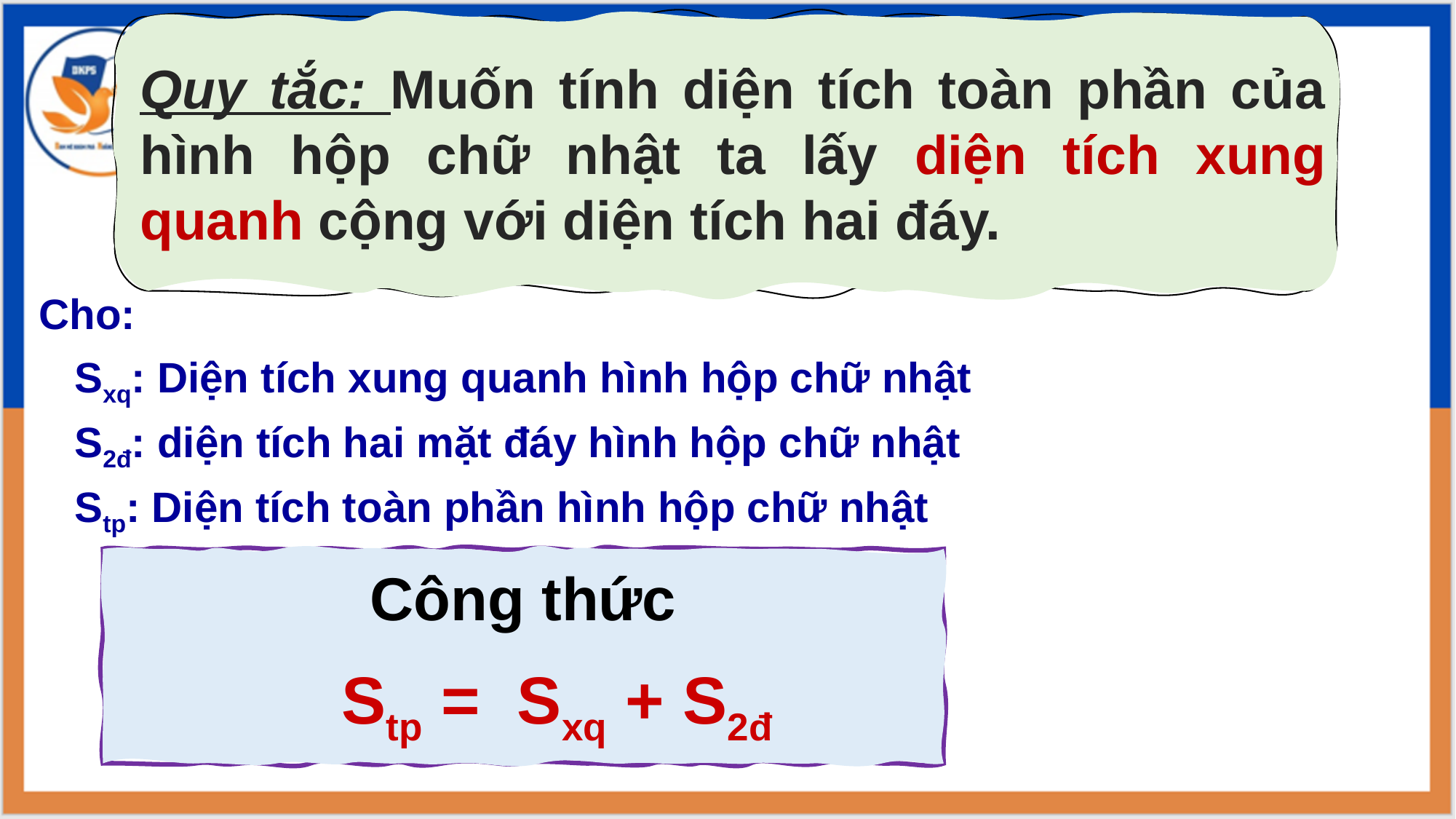

Quy tắc: Muốn tính diện tích toàn phần của hình hộp chữ nhật ta lấy diện tích xung quanh cộng với diện tích hai đáy.
Cho:
   Sxq: Diện tích xung quanh hình hộp chữ nhật
   S2đ: diện tích hai mặt đáy hình hộp chữ nhật
   Stp: Diện tích toàn phần hình hộp chữ nhật

Công thức
    Stp =  Sxq + S2đ